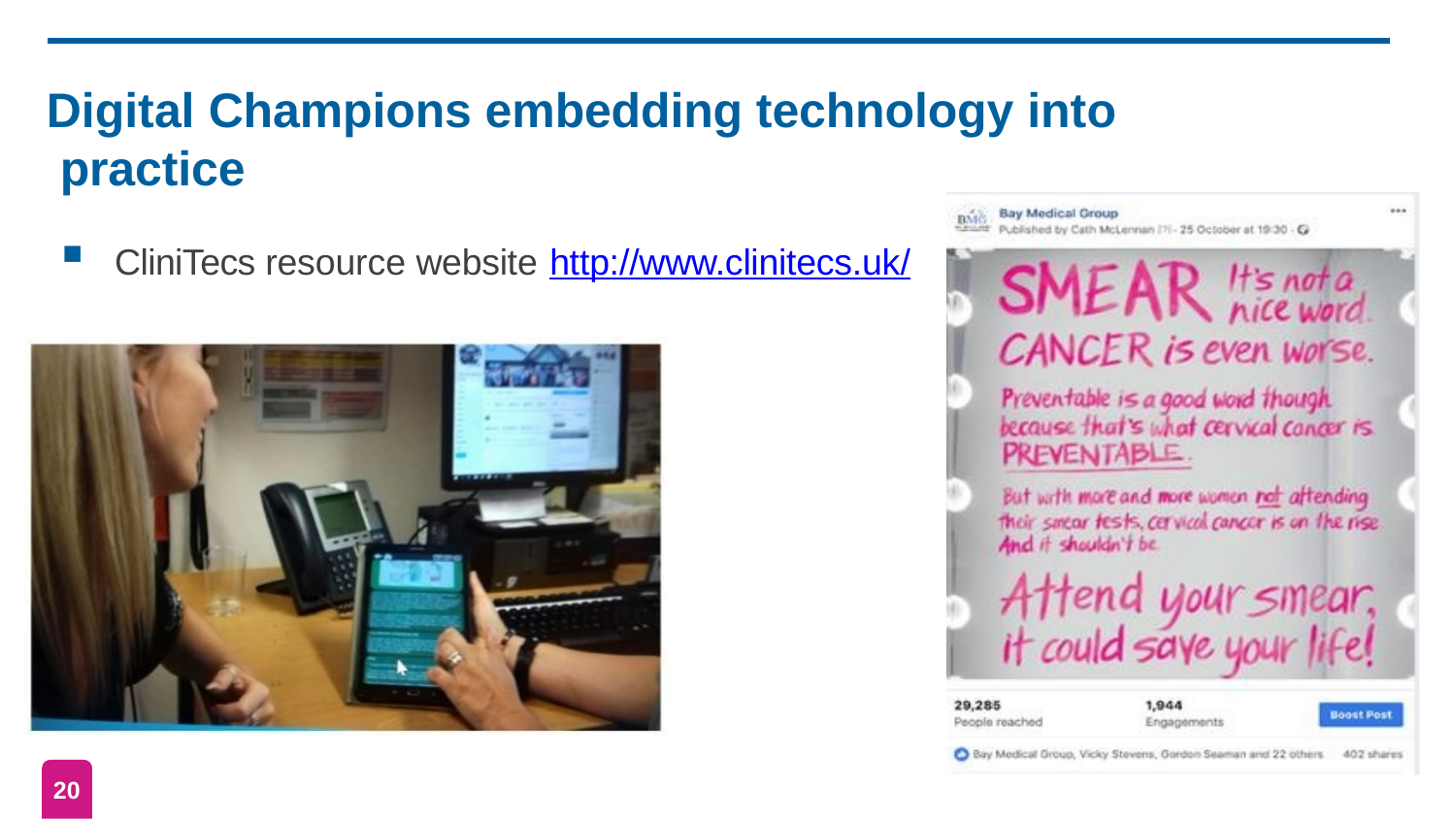

Digital Champions embedding technology into  practice
CliniTecs resource website http://www.clinitecs.uk/

20